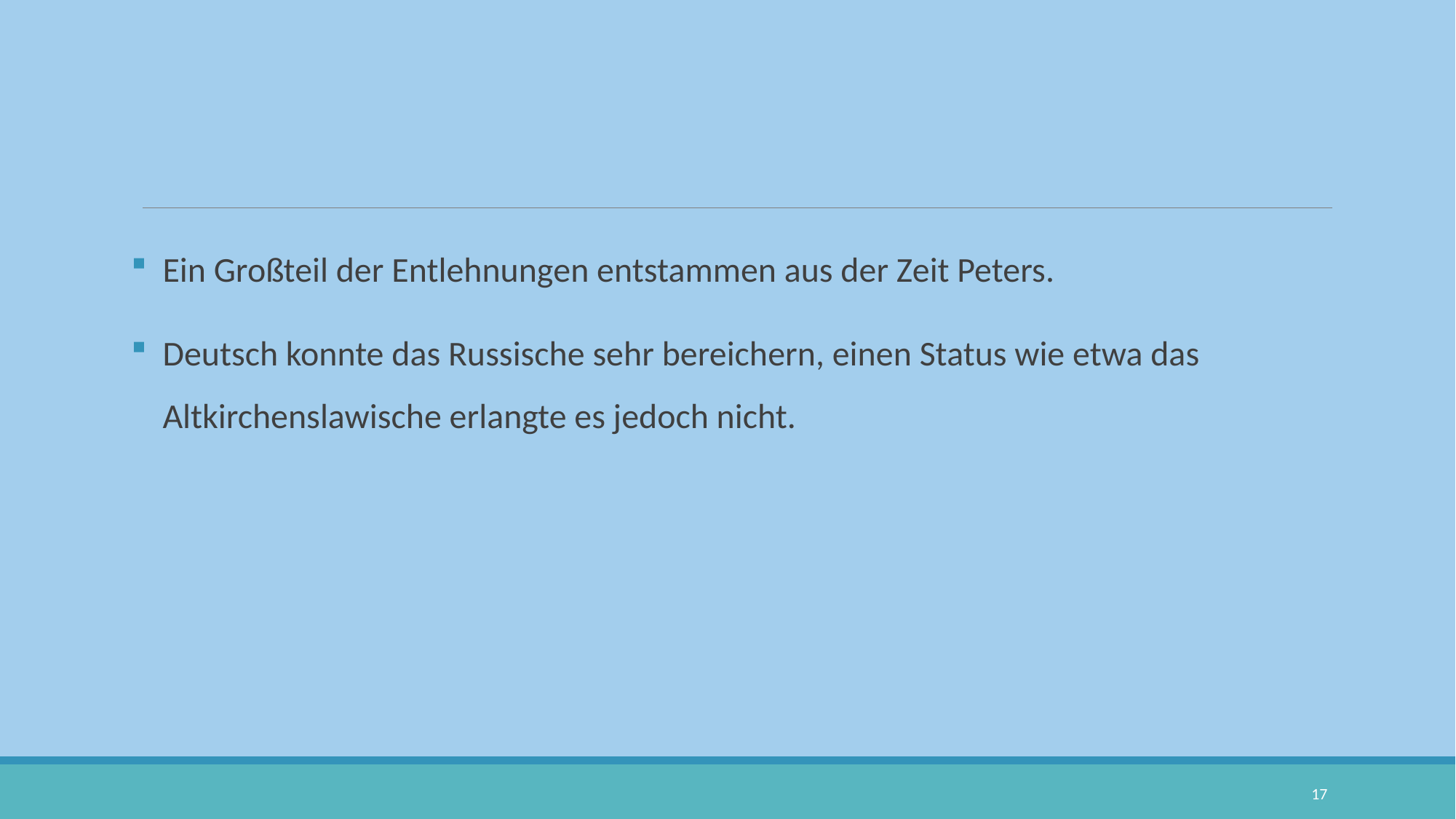

Ein Großteil der Entlehnungen entstammen aus der Zeit Peters.
Deutsch konnte das Russische sehr bereichern, einen Status wie etwa das Altkirchenslawische erlangte es jedoch nicht.

17